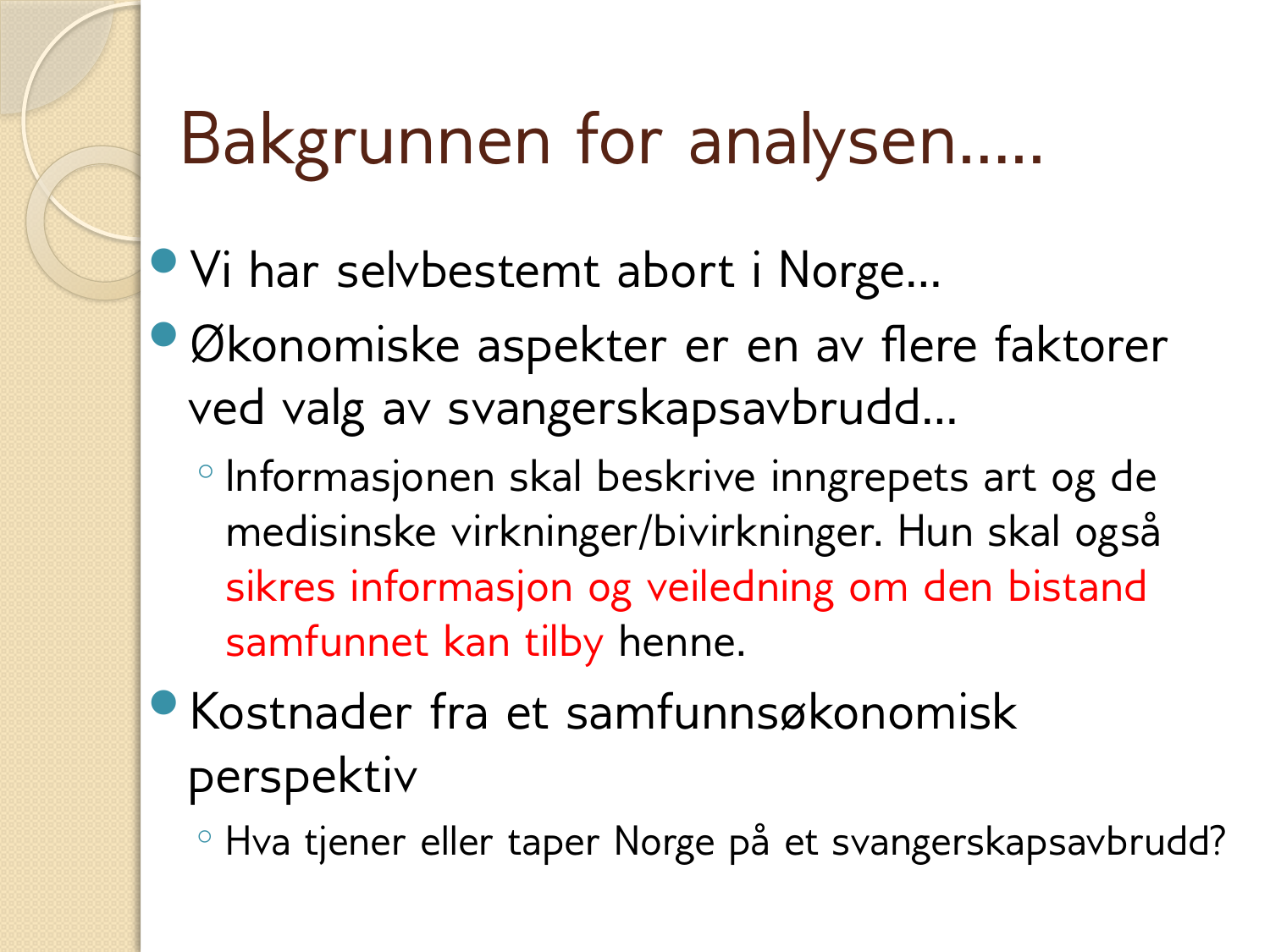

# Bakgrunnen for analysen…..
Vi har selvbestemt abort i Norge…
Økonomiske aspekter er en av flere faktorer ved valg av svangerskapsavbrudd…
Informasjonen skal beskrive inngrepets art og de medisinske virkninger/bivirkninger. Hun skal også sikres informasjon og veiledning om den bistand samfunnet kan tilby henne.
Kostnader fra et samfunnsøkonomisk perspektiv
Hva tjener eller taper Norge på et svangerskapsavbrudd?